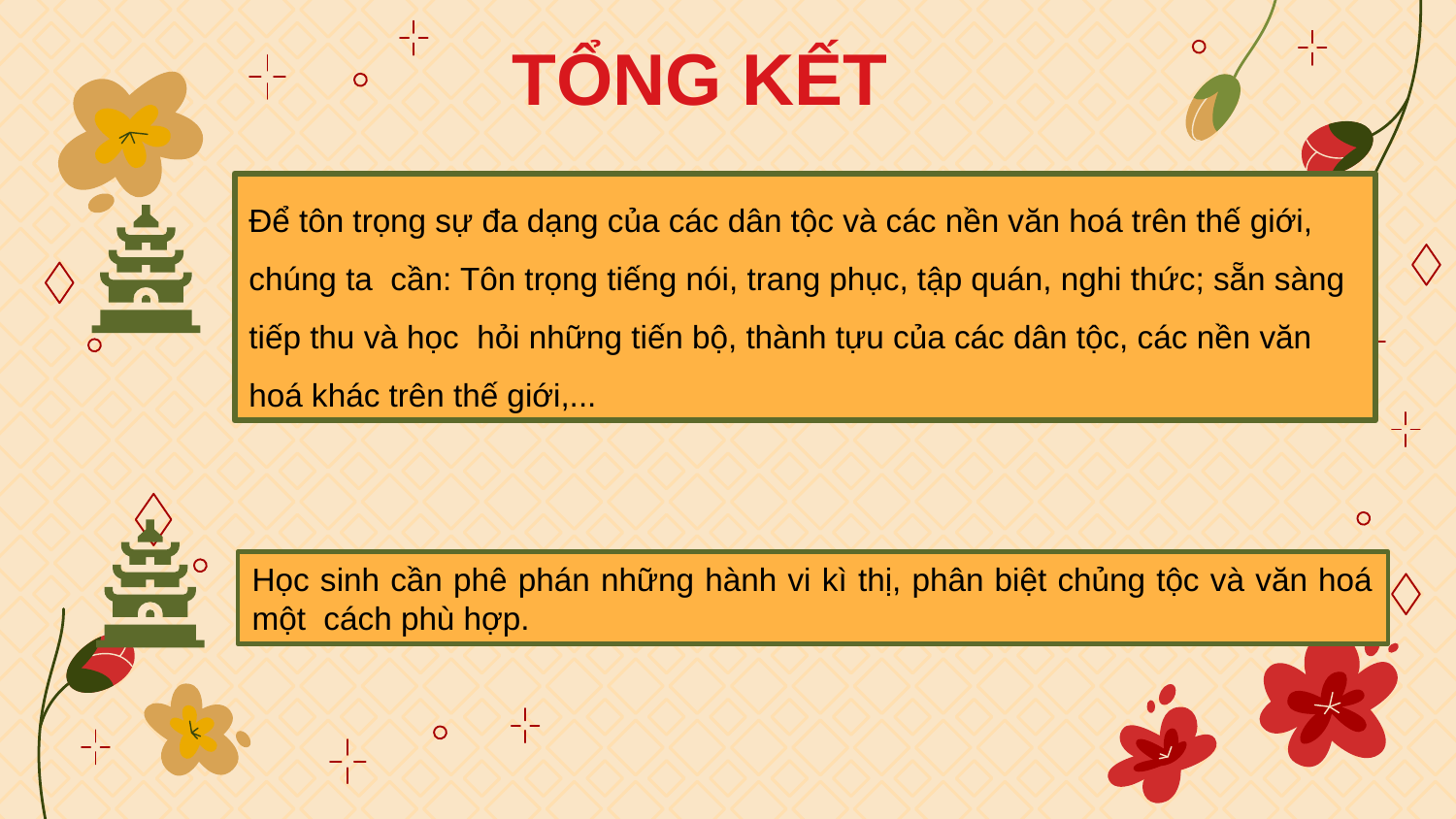

TỔNG KẾT
Để tôn trọng sự đa dạng của các dân tộc và các nền văn hoá trên thế giới, chúng ta  cần: Tôn trọng tiếng nói, trang phục, tập quán, nghi thức; sẵn sàng tiếp thu và học  hỏi những tiến bộ, thành tựu của các dân tộc, các nền văn hoá khác trên thế giới,...

Học sinh cần phê phán những hành vi kì thị, phân biệt chủng tộc và văn hoá một  cách phù hợp.